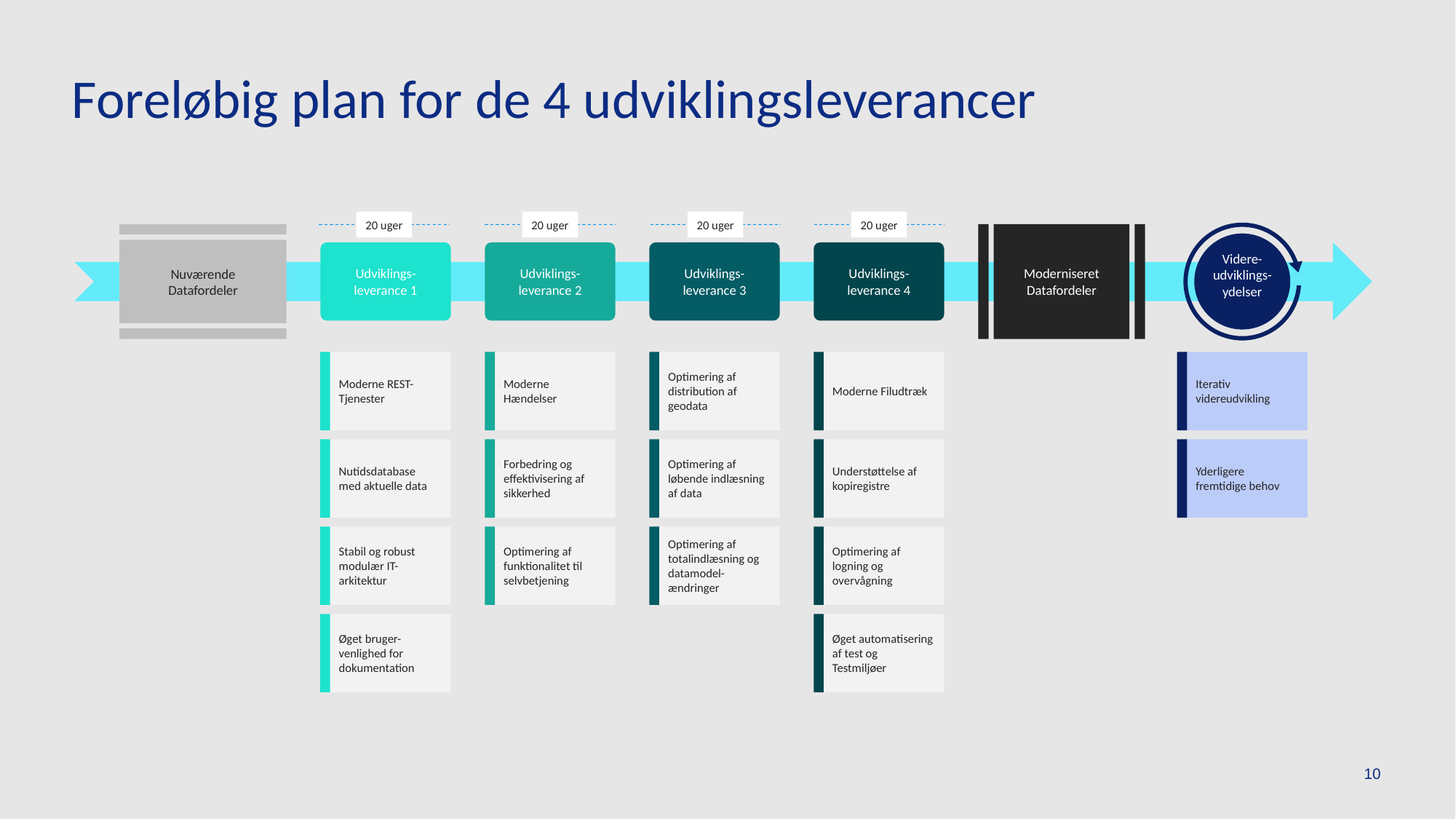

Foreløbig plan for de 4 udviklingsleverancer
20 uger
20 uger
20 uger
20 uger

Videre-udviklings-ydelser

Nuværende
Datafordeler

Moderniseret
Datafordeler

Udviklings-leverance 1
Udviklings-leverance 2
Udviklings-leverance 3
Udviklings-leverance 4

Moderne REST-Tjenester

Moderne Hændelser

Optimering af distribution af geodata

Moderne Filudtræk

Nutidsdatabase med aktuelle data

Forbedring og effektivisering af sikkerhed

Optimering af løbende indlæsning af data

Understøttelse af kopiregistre

Stabil og robust modulær IT-arkitektur

Optimering af funktionalitet til selvbetjening

Optimering af totalindlæsning og datamodel-ændringer

Optimering af logning og overvågning

Øget bruger-venlighed for dokumentation

Øget automatisering af test og Testmiljøer

Iterativ videreudvikling

Yderligere fremtidige behov
10